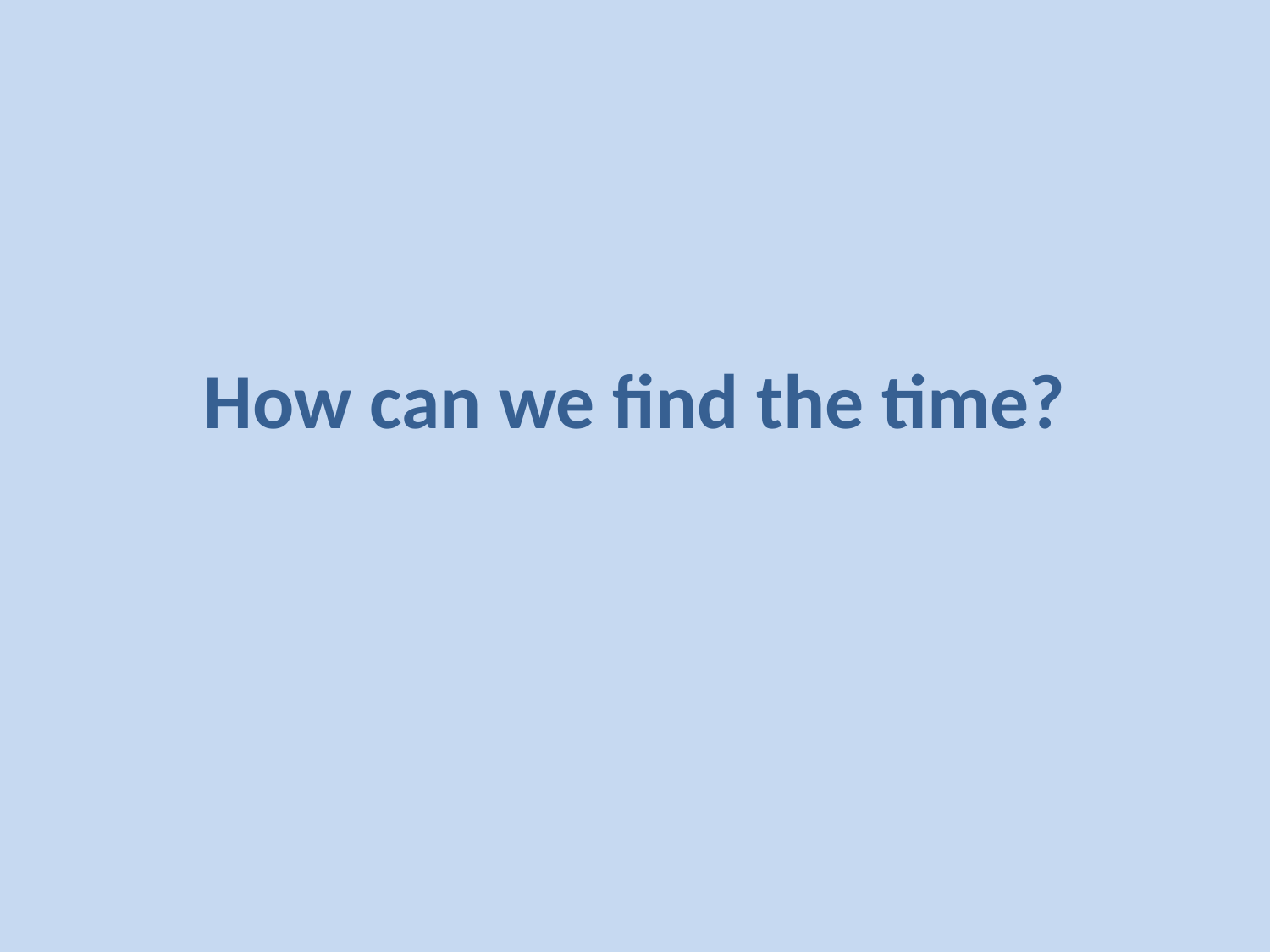

# How can we find the time?